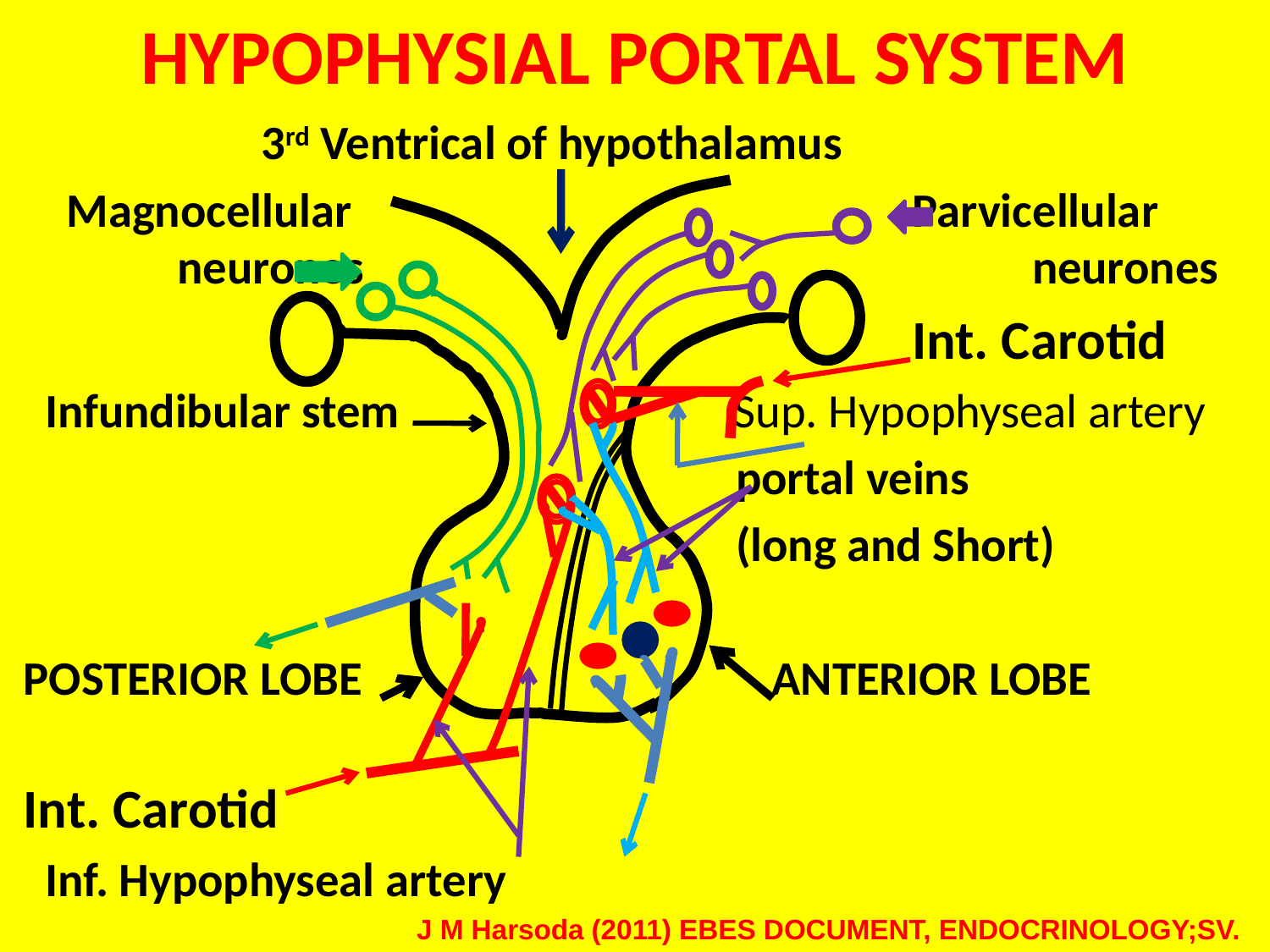

# HYPOPHYSIAL PORTAL SYSTEM
                       3rd Ventrical of hypothalamus
     Magnocellular                                                    Parvicellular                     neurones                                                              neurones
                                                                        Int. Carotid
   Infundibular stem                               Sup. Hypophyseal artery
                                                                   portal veins
                                                                   (long and Short)

 POSTERIOR LOBE                                      ANTERIOR LOBE
 Int. Carotid
   Inf. Hypophyseal artery

       J M Harsoda (2011) EBES DOCUMENT, ENDOCRINOLOGY;SV.